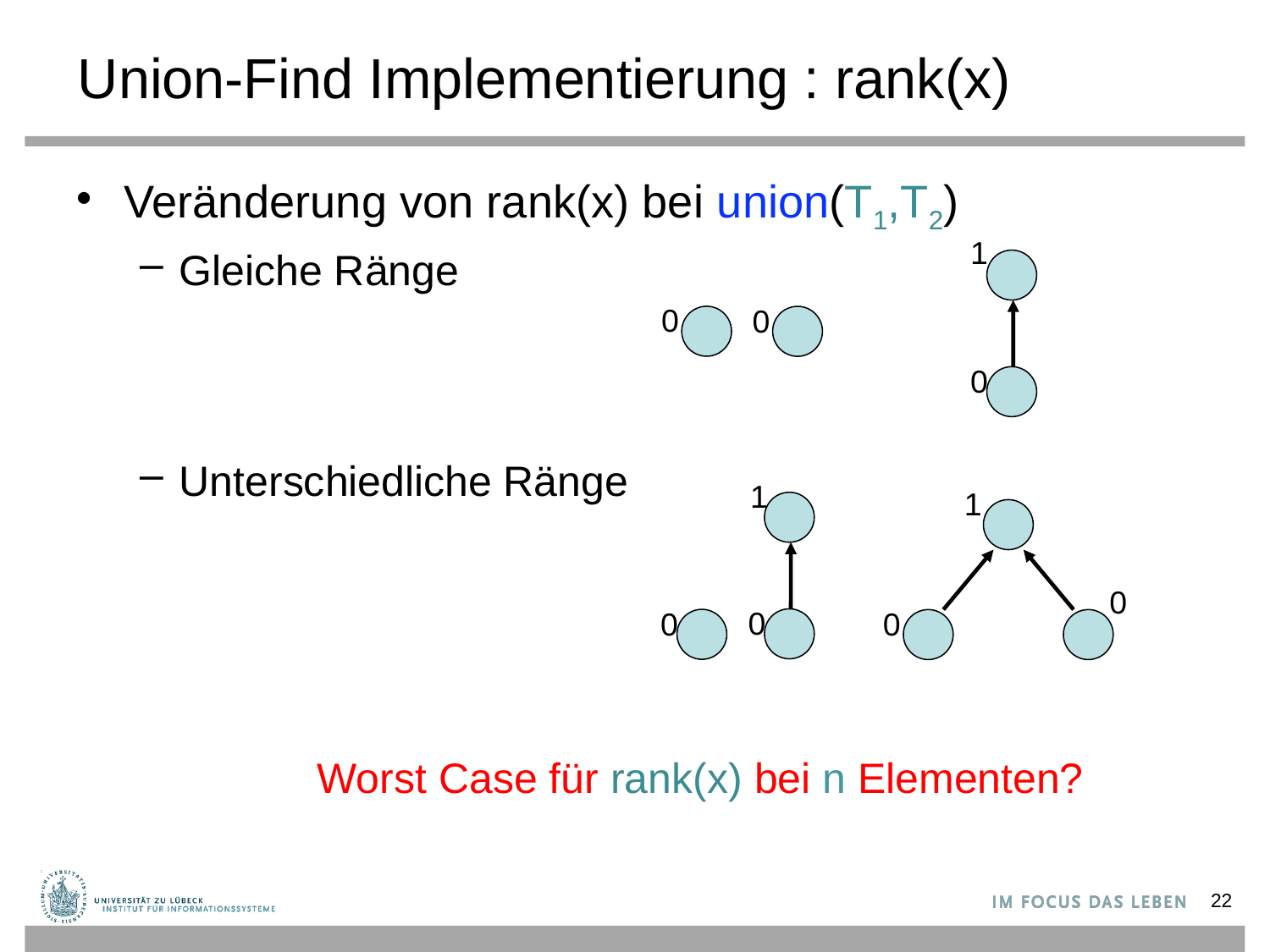

# Union-Find Implementierung : rank(x)
Veränderung von rank(x) bei union(T1,T2)
Gleiche Ränge

Unterschiedliche Ränge

1

0
0

0

1
1

0
0
0
0

Worst Case für rank(x) bei n Elementen?
22